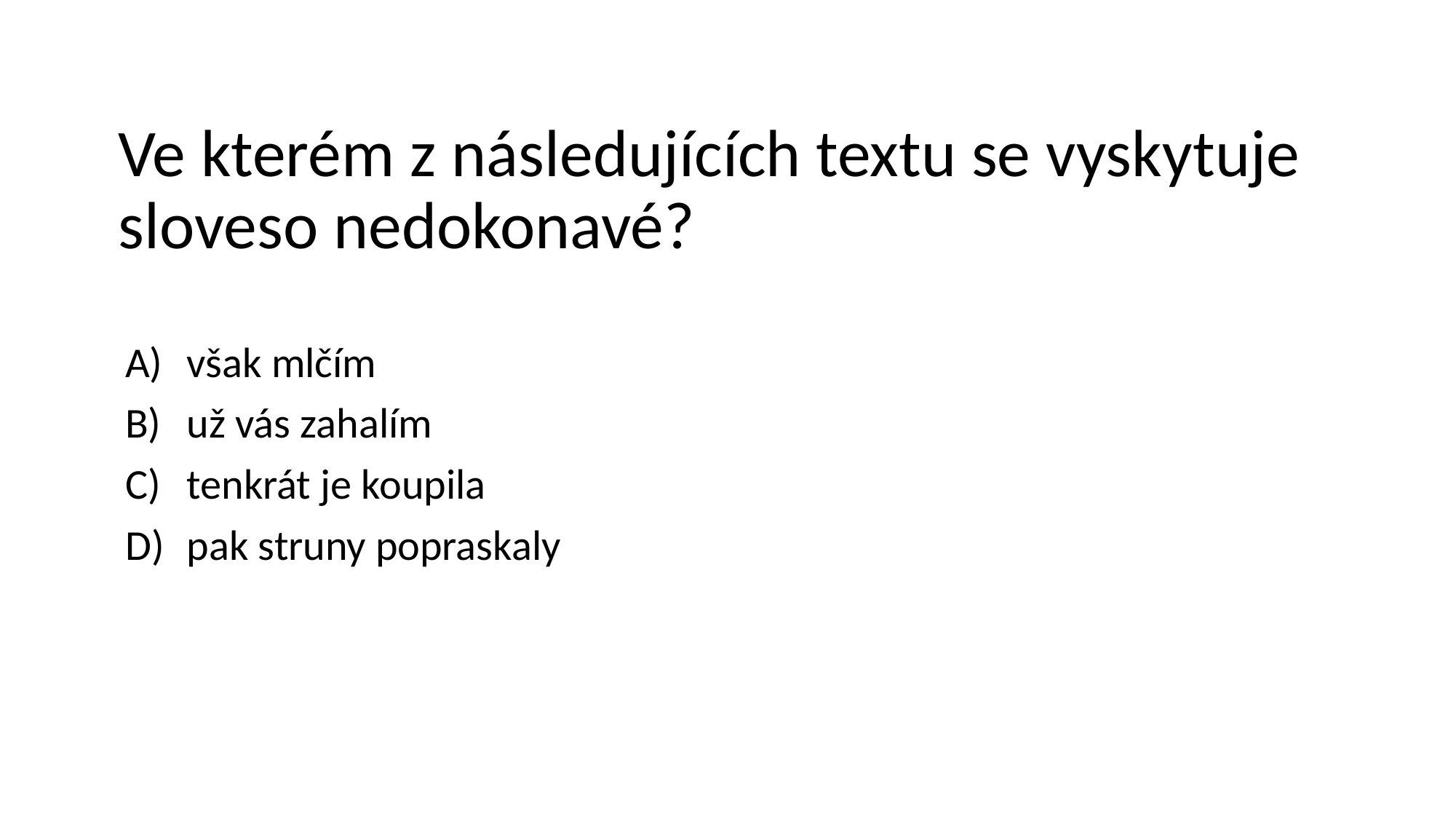

# Ve kterém z následujících textu se vyskytuje sloveso nedokonavé?
však mlčím
už vás zahalím
tenkrát je koupila
pak struny popraskaly